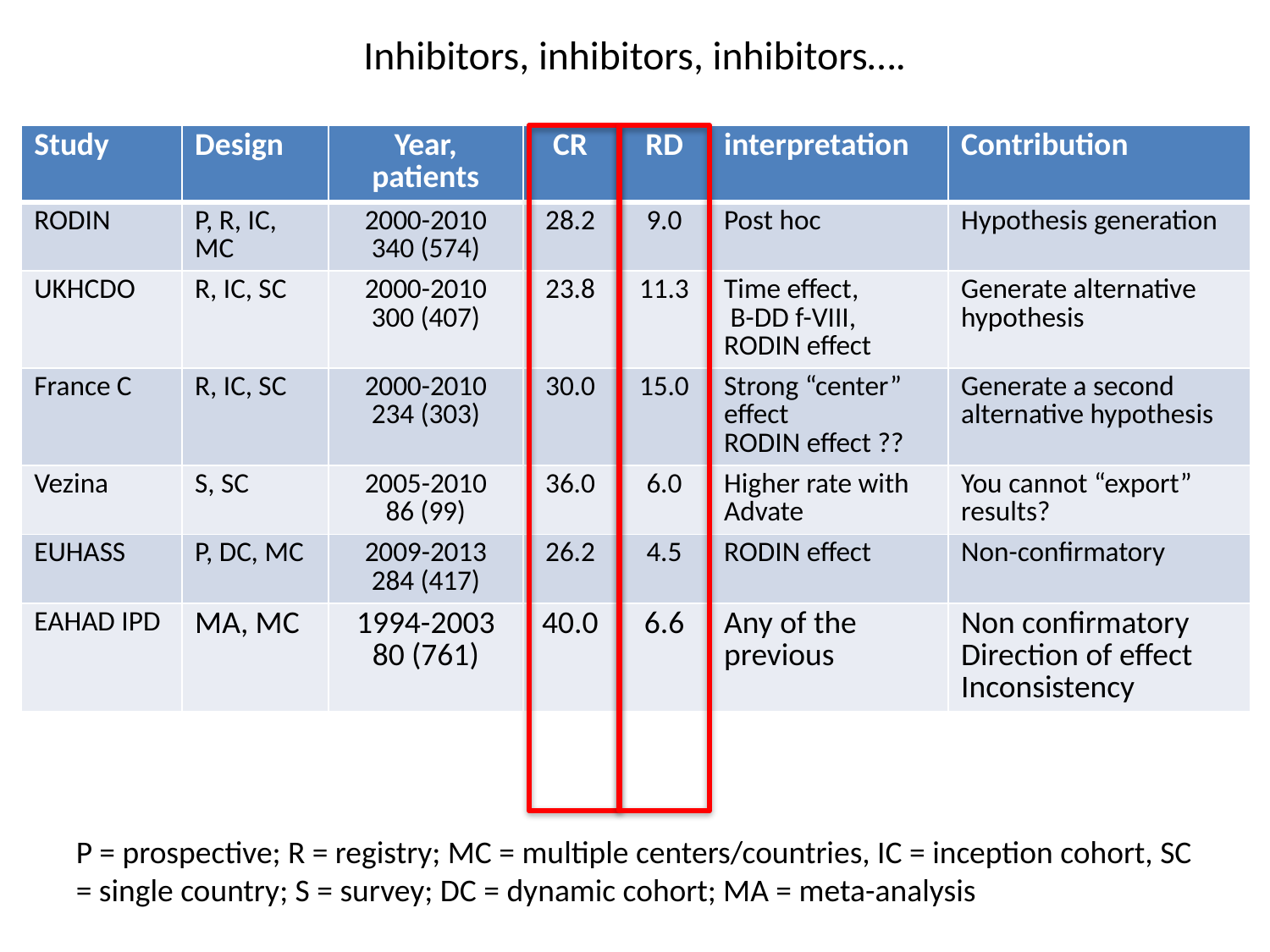

# Inhibitors, inhibitors, inhibitors….
| Study | Design | Year, patients | CR | RD | interpretation | Contribution |
| --- | --- | --- | --- | --- | --- | --- |
| RODIN | P, R, IC, MC | 2000-2010 340 (574) | 28.2 | 9.0 | Post hoc | Hypothesis generation |
| UKHCDO | R, IC, SC | 2000-2010 300 (407) | 23.8 | 11.3 | Time effect, B-DD f-VIII, RODIN effect | Generate alternative hypothesis |
| France C | R, IC, SC | 2000-2010 234 (303) | 30.0 | 15.0 | Strong “center” effect RODIN effect ?? | Generate a second alternative hypothesis |
| Vezina | S, SC | 2005-2010 86 (99) | 36.0 | 6.0 | Higher rate with Advate | You cannot “export” results? |
| EUHASS | P, DC, MC | 2009-2013 284 (417) | 26.2 | 4.5 | RODIN effect | Non-confirmatory |
| EAHAD IPD | MA, MC | 1994-2003 80 (761) | 40.0 | 6.6 | Any of the previous | Non confirmatory Direction of effect Inconsistency |

P = prospective; R = registry; MC = multiple centers/countries, IC = inception cohort, SC = single country; S = survey; DC = dynamic cohort; MA = meta-analysis